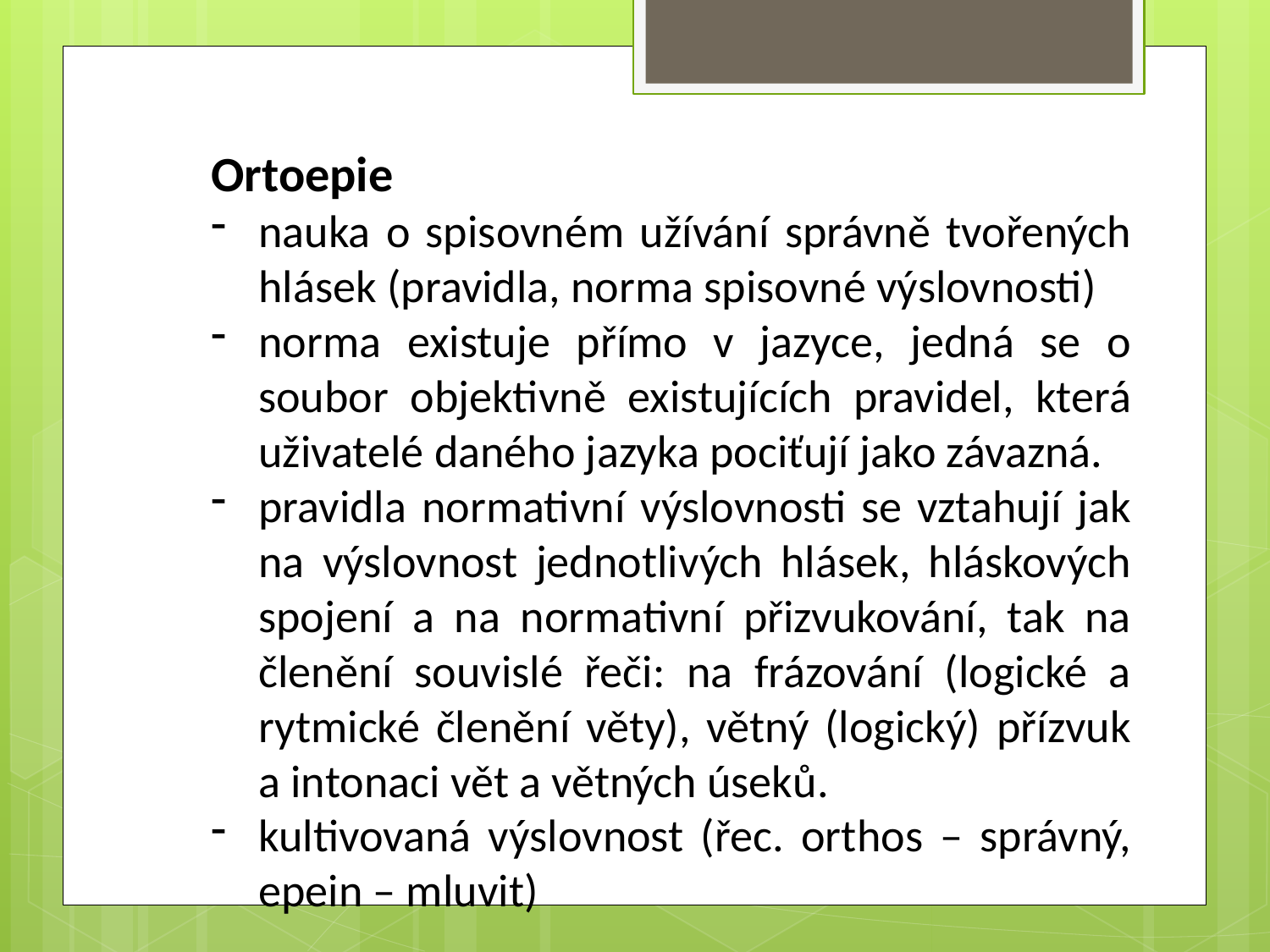

Ortoepie
nauka o spisovném užívání správně tvořených hlásek (pravidla, norma spisovné výslovnosti)
norma existuje přímo v jazyce, jedná se o soubor objektivně existujících pravidel, která uživatelé daného jazyka pociťují jako závazná.
pravidla normativní výslovnosti se vztahují jak na výslovnost jednotlivých hlásek, hláskových spojení a na normativní přizvukování, tak na členění souvislé řeči: na frázování (logické a rytmické členění věty), větný (logický) přízvuk a intonaci vět a větných úseků.
kultivovaná výslovnost (řec. orthos – správný, epein – mluvit)